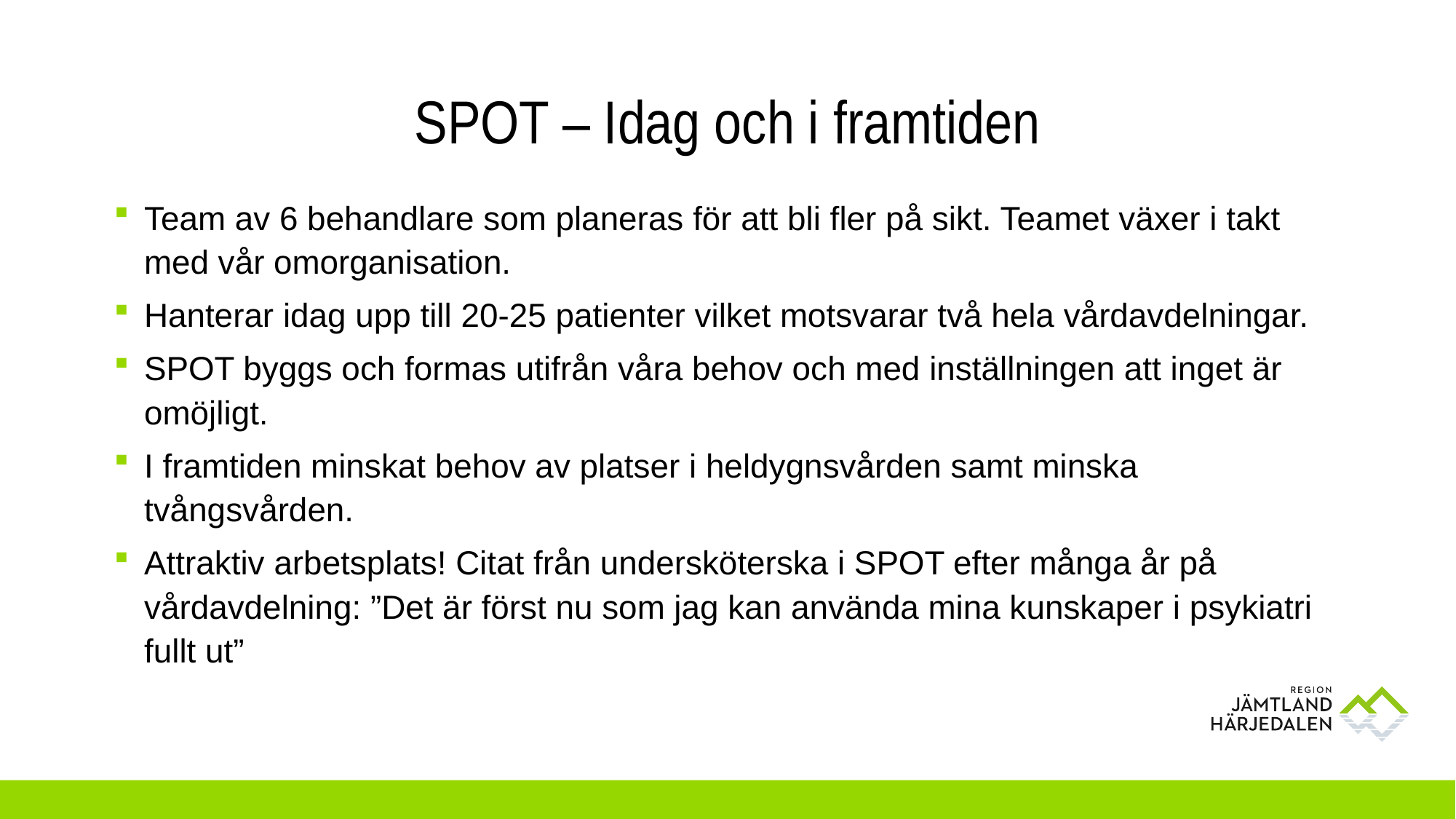

# SPOT – Idag och i framtiden
Team av 6 behandlare som planeras för att bli fler på sikt. Teamet växer i takt med vår omorganisation.
Hanterar idag upp till 20-25 patienter vilket motsvarar två hela vårdavdelningar.
SPOT byggs och formas utifrån våra behov och med inställningen att inget är omöjligt.
I framtiden minskat behov av platser i heldygnsvården samt minska tvångsvården.
Attraktiv arbetsplats! Citat från undersköterska i SPOT efter många år på vårdavdelning: ”Det är först nu som jag kan använda mina kunskaper i psykiatri fullt ut”